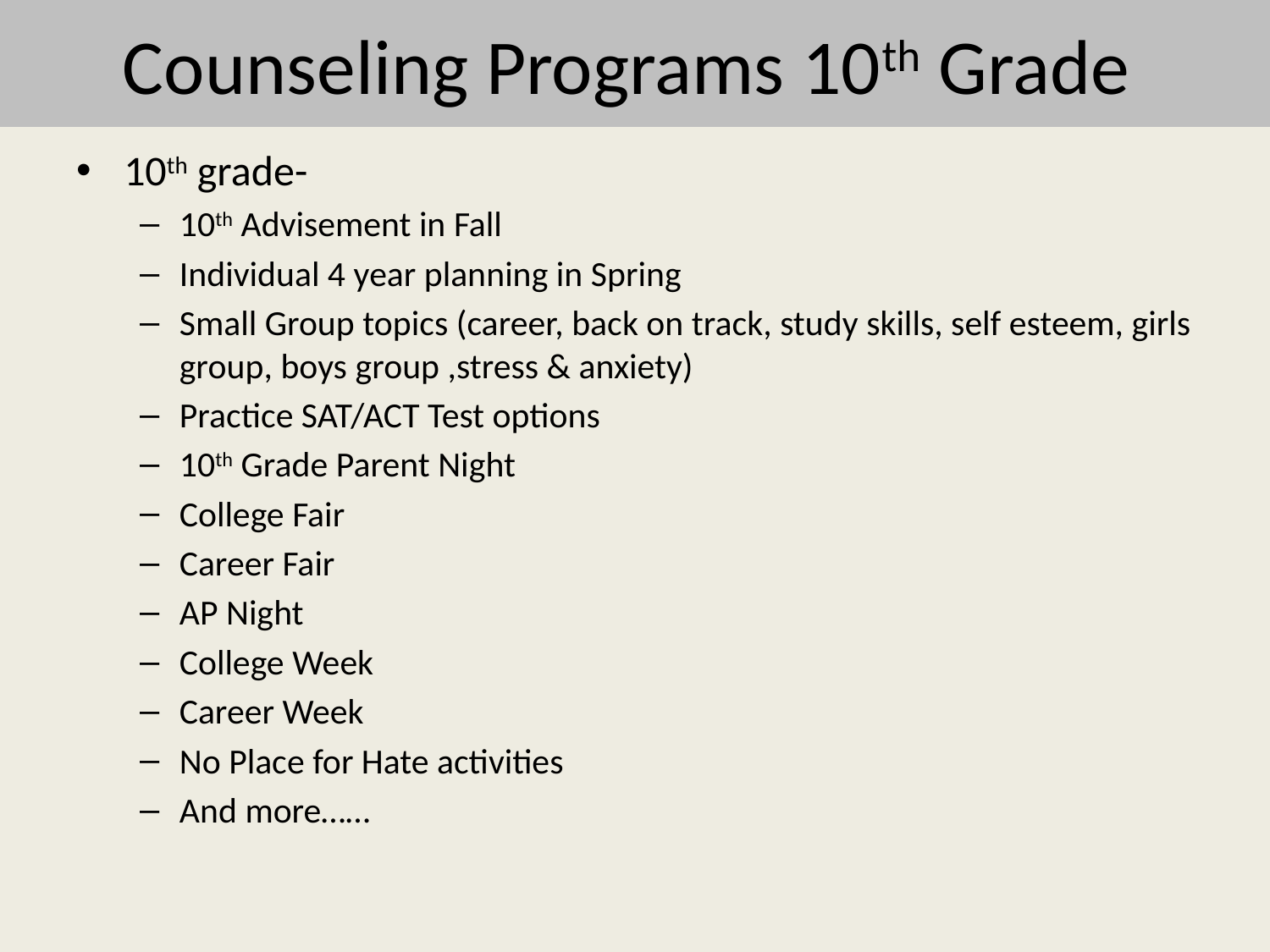

# Counseling Programs 10th Grade
10th grade-
10th Advisement in Fall
Individual 4 year planning in Spring
Small Group topics (career, back on track, study skills, self esteem, girls group, boys group ,stress & anxiety)
Practice SAT/ACT Test options
10th Grade Parent Night
College Fair
Career Fair
AP Night
College Week
Career Week
No Place for Hate activities
And more……